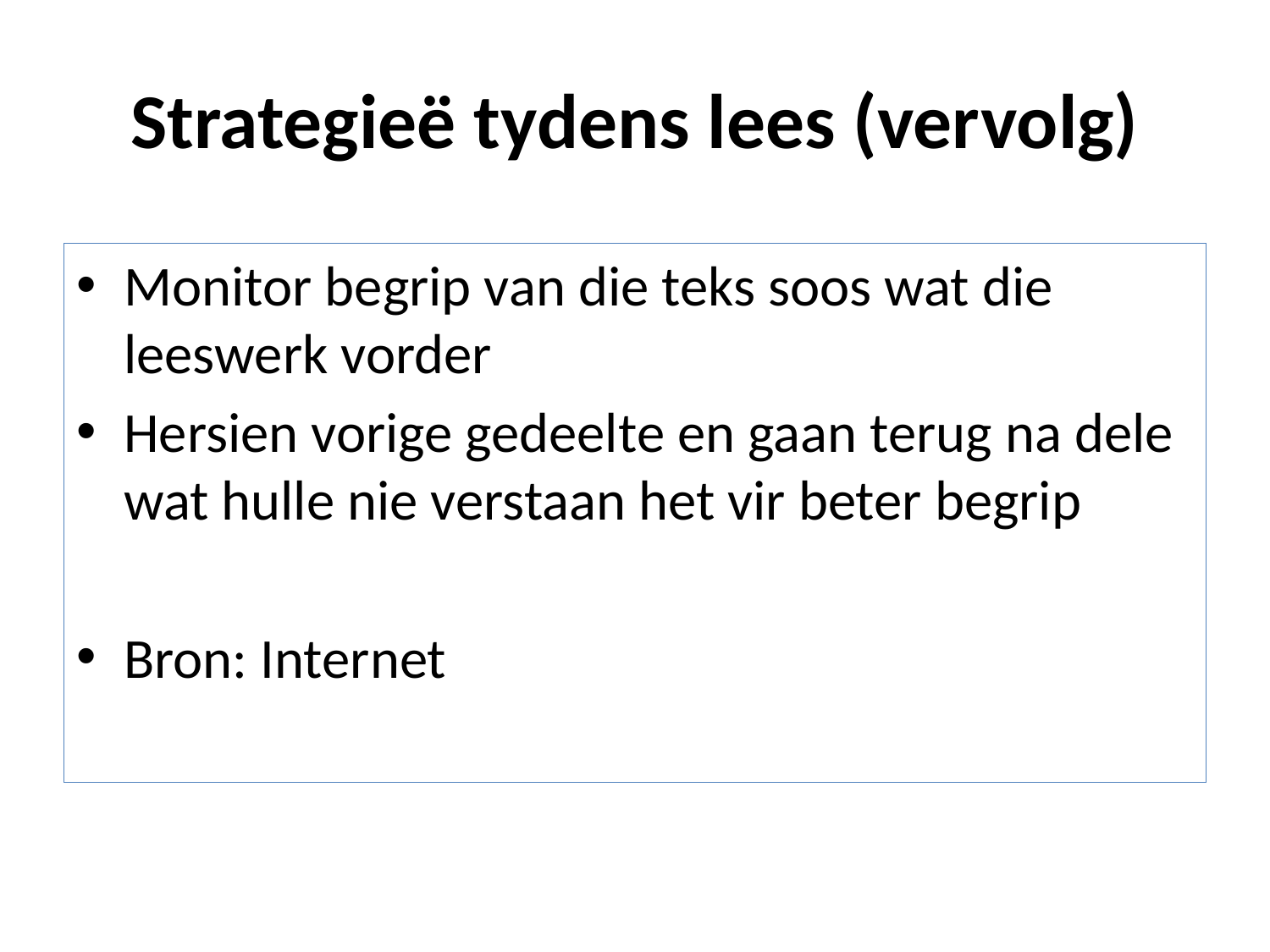

# Strategieë tydens lees (vervolg)
Monitor begrip van die teks soos wat die leeswerk vorder
Hersien vorige gedeelte en gaan terug na dele wat hulle nie verstaan het vir beter begrip

Bron: Internet